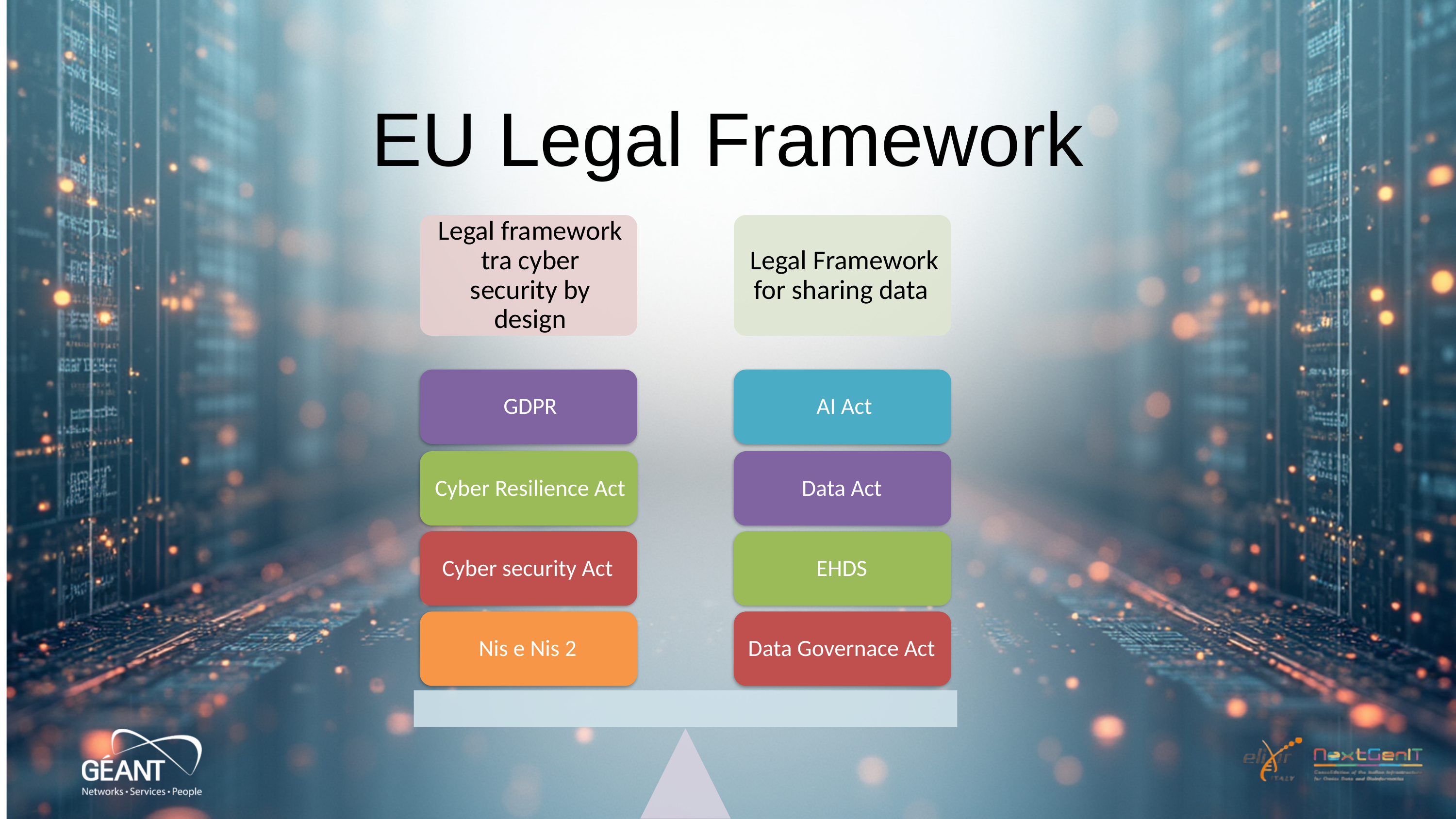

EU Legal Framework
Legal framework tra cyber security by design
Legal Framework for sharing data
Data Governace Act
EHDS
Data Act
AI Act
Nis e Nis 2
Cyber security Act
Cyber Resilience Act
GDPR